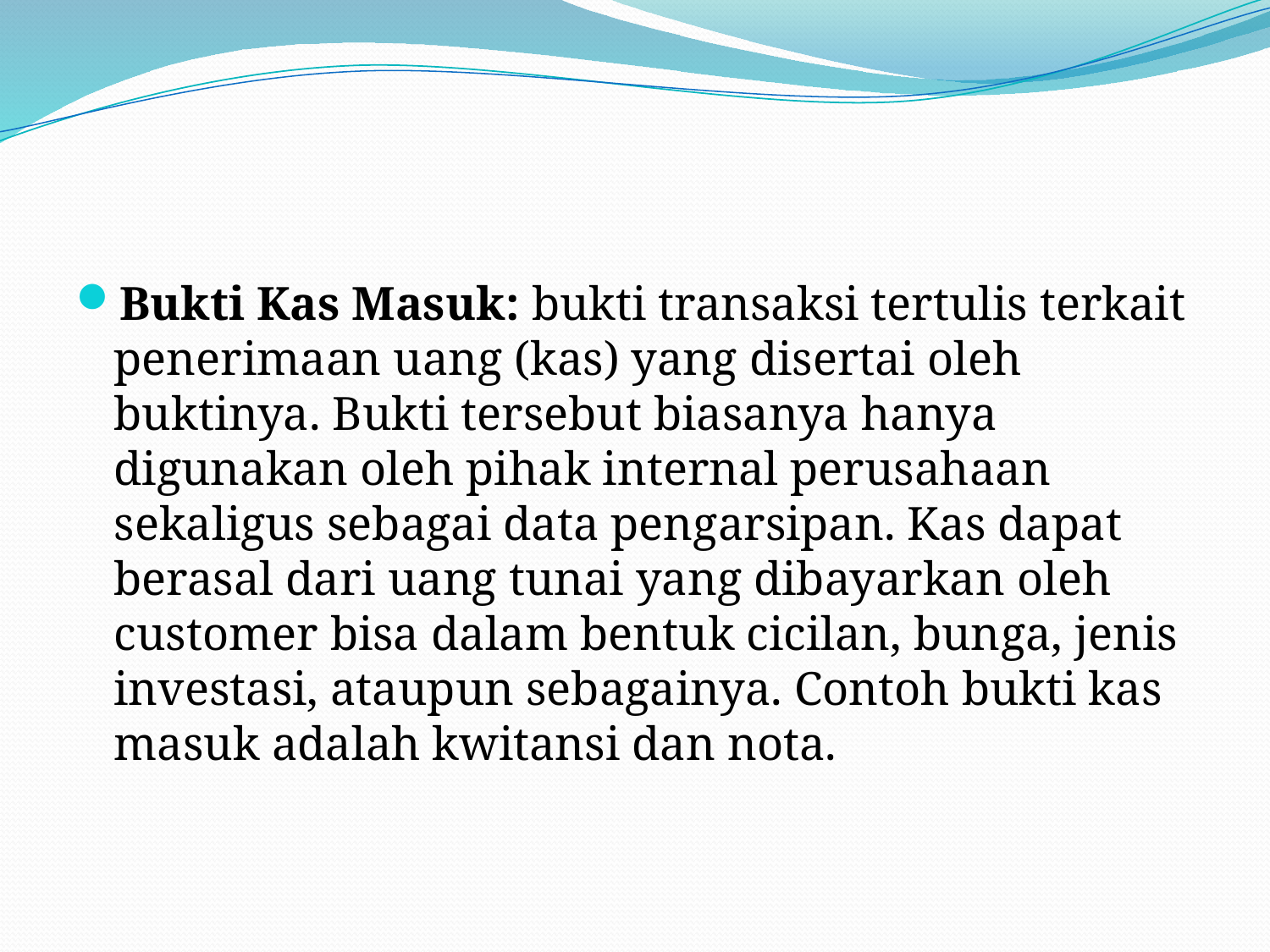

#
Bukti Kas Masuk: bukti transaksi tertulis terkait penerimaan uang (kas) yang disertai oleh buktinya. Bukti tersebut biasanya hanya digunakan oleh pihak internal perusahaan sekaligus sebagai data pengarsipan. Kas dapat berasal dari uang tunai yang dibayarkan oleh customer bisa dalam bentuk cicilan, bunga, jenis investasi, ataupun sebagainya. Contoh bukti kas masuk adalah kwitansi dan nota.